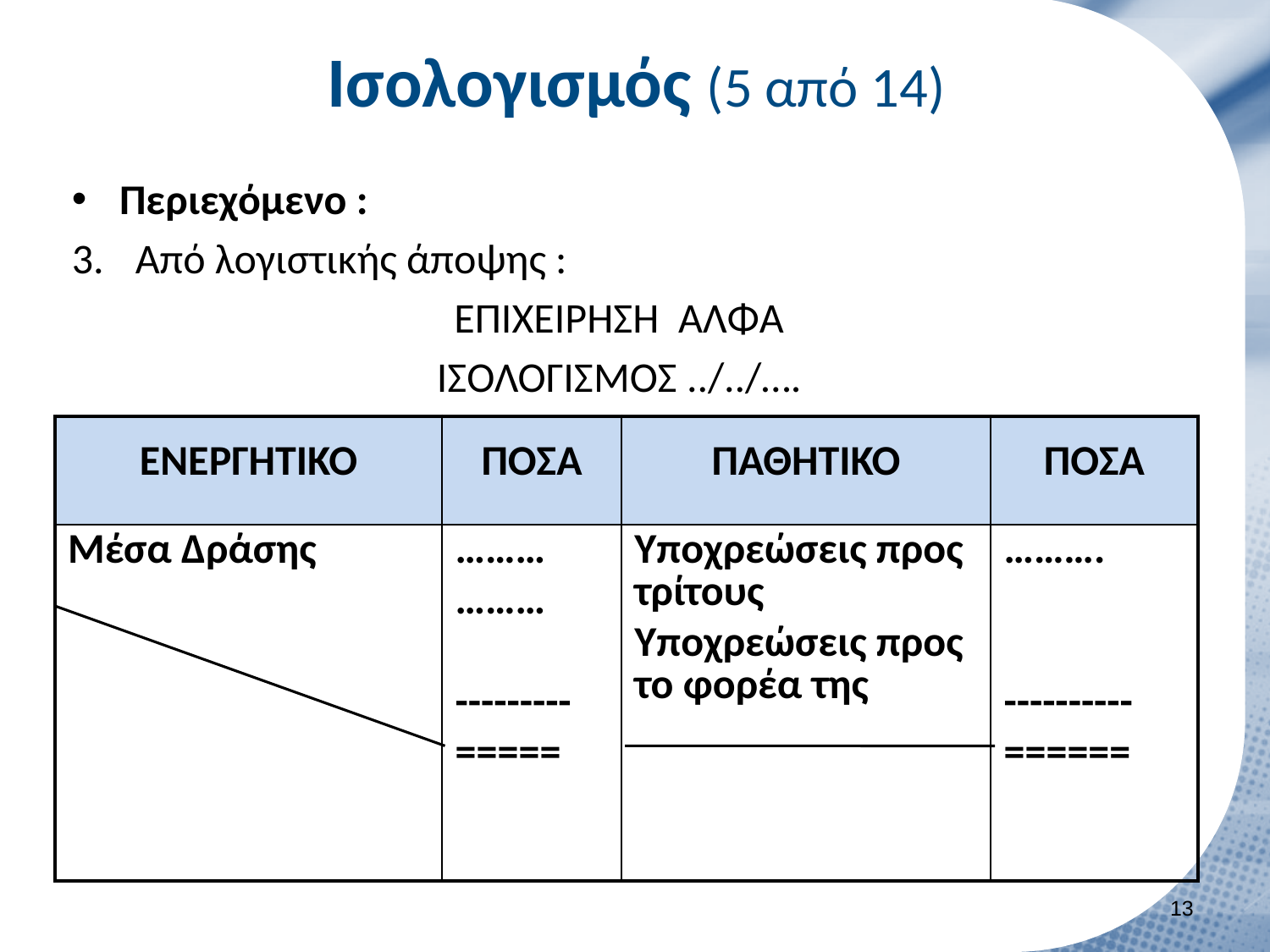

# Ισολογισμός (5 από 14)
Περιεχόμενο :
Από λογιστικής άποψης :
ΕΠΙΧΕΙΡΗΣΗ  ΑΛΦΑ
ΙΣΟΛΟΓΙΣΜΟΣ ../../….
| ENEΡΓΗΤΙΚΟ | ΠΟΣΑ | ΠΑΘΗΤΙΚΟ | ΠΟΣΑ |
| --- | --- | --- | --- |
| Μέσα Δράσης | ……… ……… --------- ===== | Υποχρεώσεις προς τρίτους Υποχρεώσεις προς το φορέα της | ………. ---------- ====== |

13